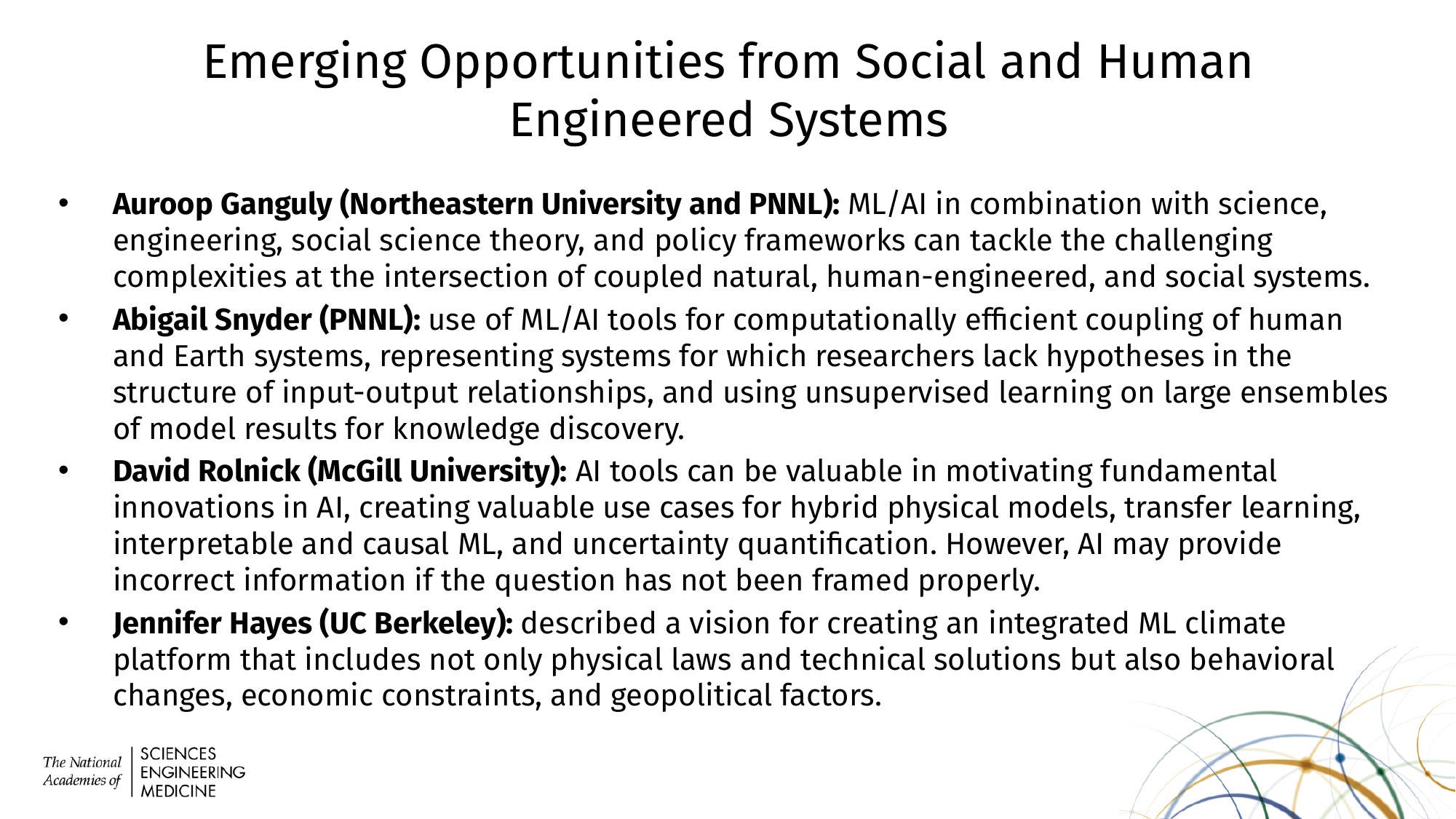

# Emerging Opportunities from Social and Human Engineered Systems
Auroop Ganguly (Northeastern University and PNNL): ML/AI in combination with science, engineering, social science theory, and policy frameworks can tackle the challenging complexities at the intersection of coupled natural, human-engineered, and social systems.
Abigail Snyder (PNNL): use of ML/AI tools for computationally efficient coupling of human and Earth systems, representing systems for which researchers lack hypotheses in the structure of input-output relationships, and using unsupervised learning on large ensembles of model results for knowledge discovery.
David Rolnick (McGill University): AI tools can be valuable in motivating fundamental innovations in AI, creating valuable use cases for hybrid physical models, transfer learning, interpretable and causal ML, and uncertainty quantification. However, AI may provide incorrect information if the question has not been framed properly.
Jennifer Hayes (UC Berkeley): described a vision for creating an integrated ML climate platform that includes not only physical laws and technical solutions but also behavioral changes, economic constraints, and geopolitical factors.